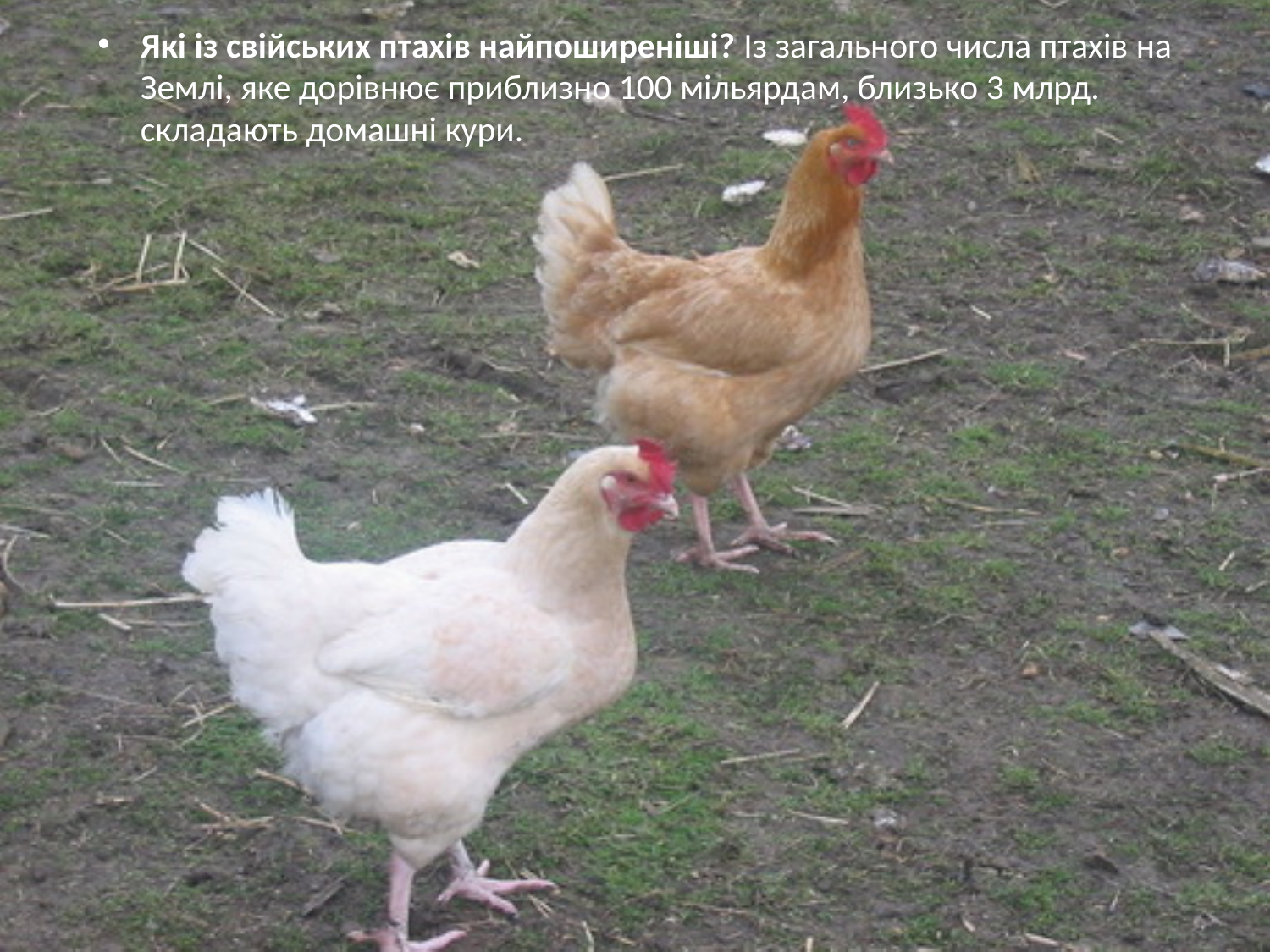

Які із свійських птахів найпоширеніші? Із загального числа птахів на Землі, яке дорівнює приблизно 100 мільярдам, близько 3 млрд. складають домашні кури.